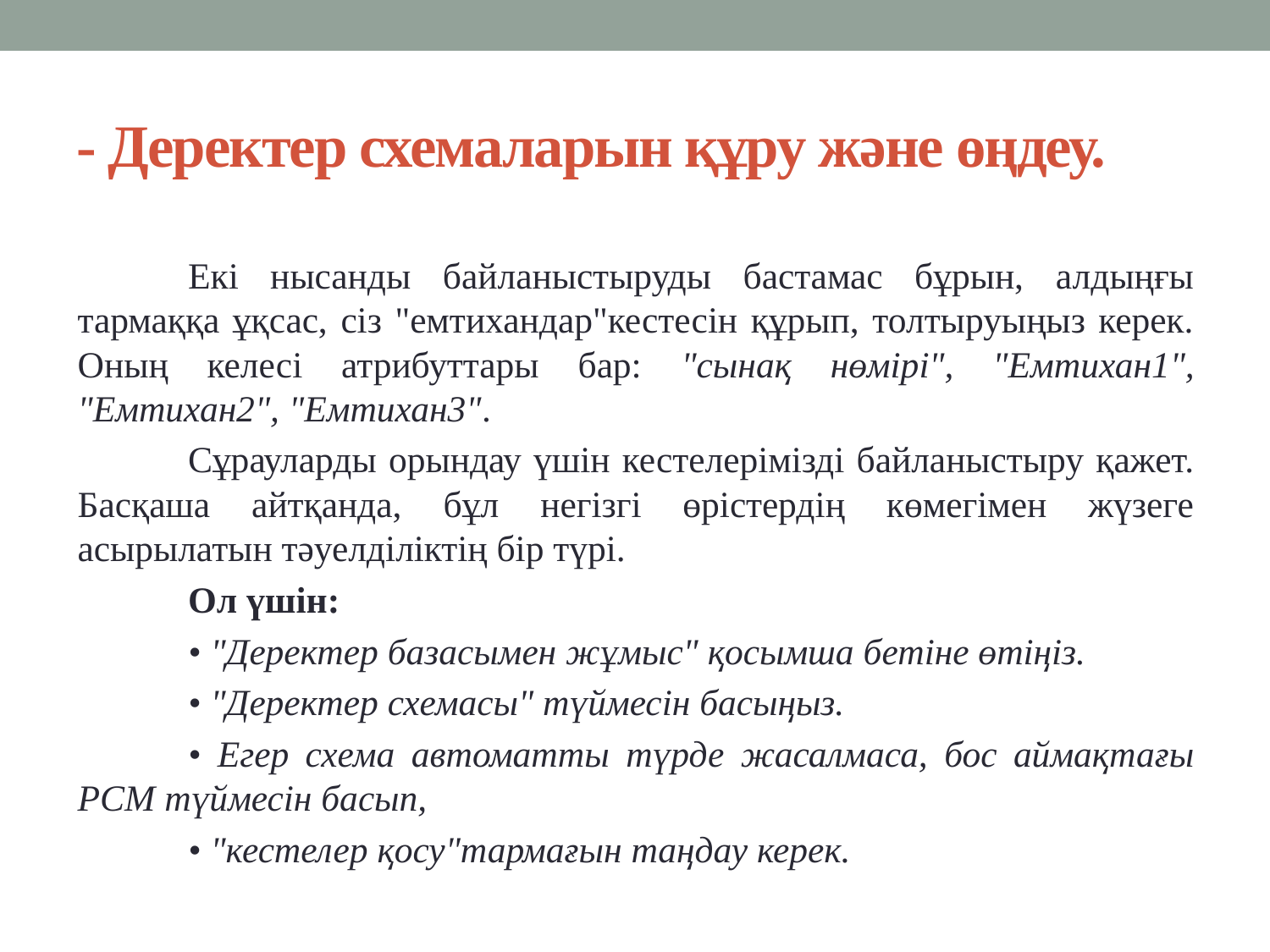

# - Деректер схемаларын құру және өңдеу.
	Екі нысанды байланыстыруды бастамас бұрын, алдыңғы тармаққа ұқсас, сіз "емтихандар"кестесін құрып, толтыруыңыз керек. Оның келесі атрибуттары бар: "сынақ нөмірі", "Емтихан1", "Емтихан2", "Емтихан3".
	Сұрауларды орындау үшін кестелерімізді байланыстыру қажет. Басқаша айтқанда, бұл негізгі өрістердің көмегімен жүзеге асырылатын тәуелділіктің бір түрі.
	Ол үшін:
	• "Деректер базасымен жұмыс" қосымша бетіне өтіңіз.
	• "Деректер схемасы" түймесін басыңыз.
	• Егер схема автоматты түрде жасалмаса, бос аймақтағы PCM түймесін басып,
	• "кестелер қосу"тармағын таңдау керек.